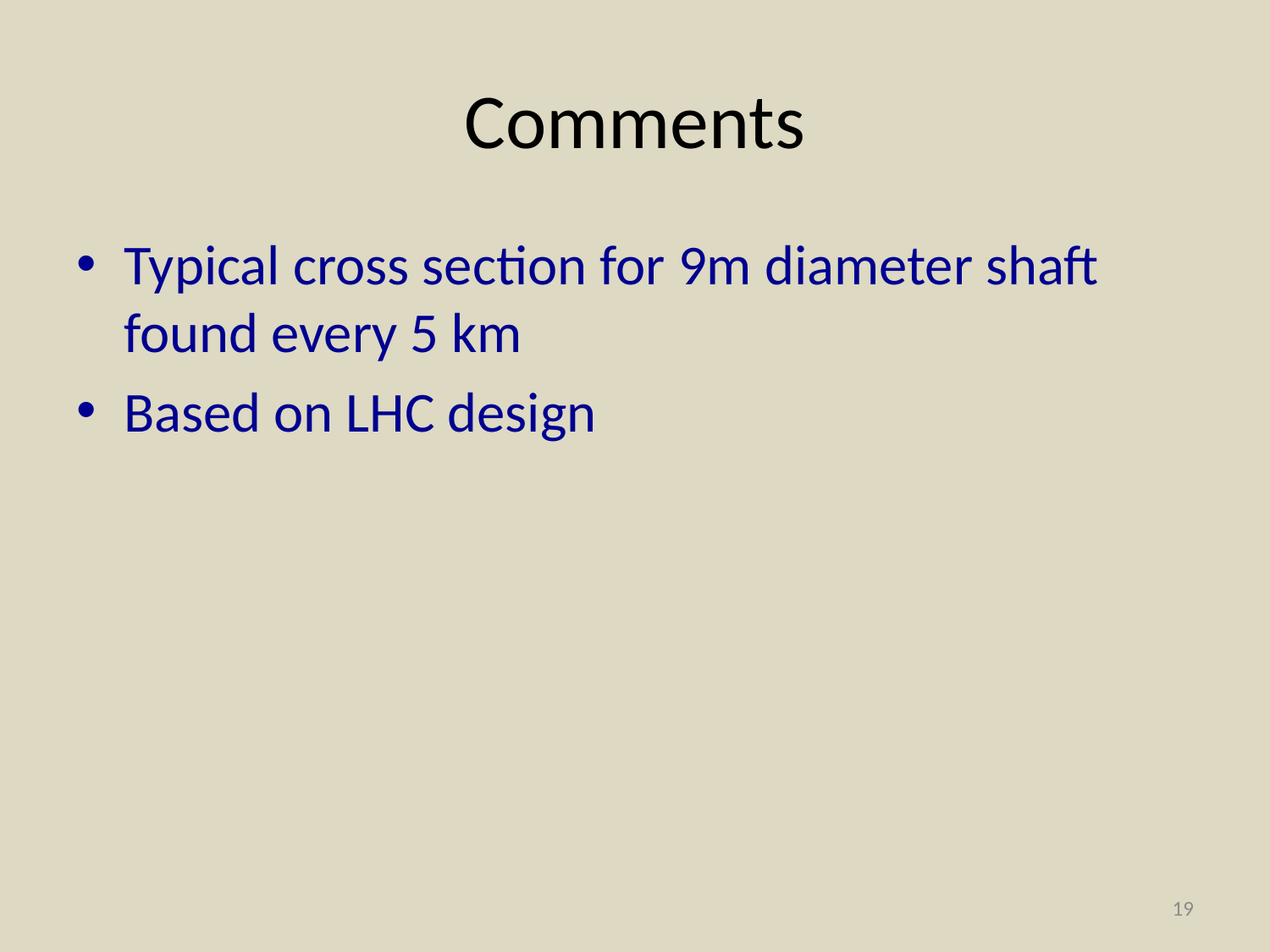

# Comments
Typical cross section for 9m diameter shaft found every 5 km
Based on LHC design

19